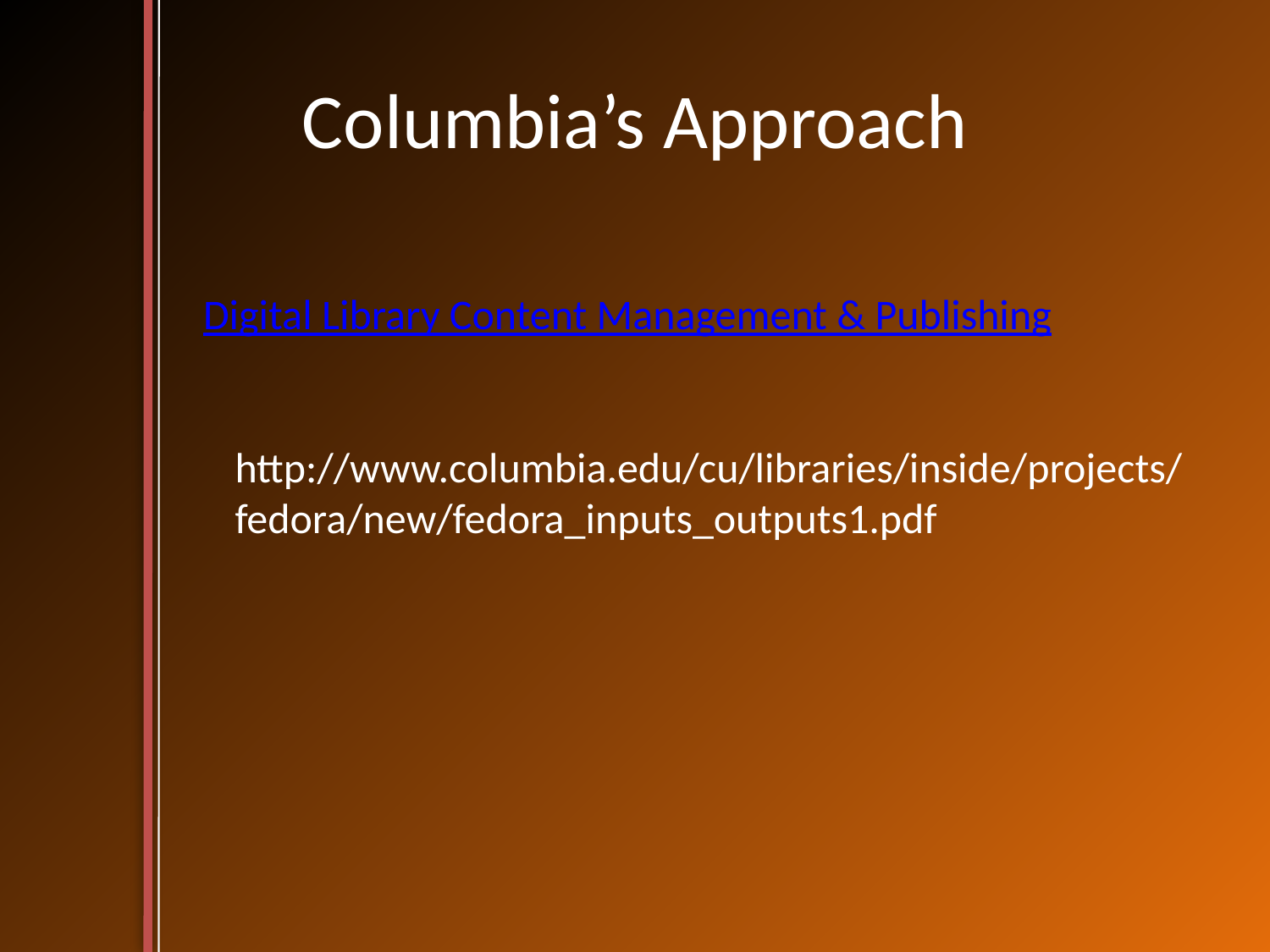

# Columbia’s Approach

Digital Library Content Management & Publishing
 http://www.columbia.edu/cu/libraries/inside/projects/fedora/new/fedora_inputs_outputs1.pdf